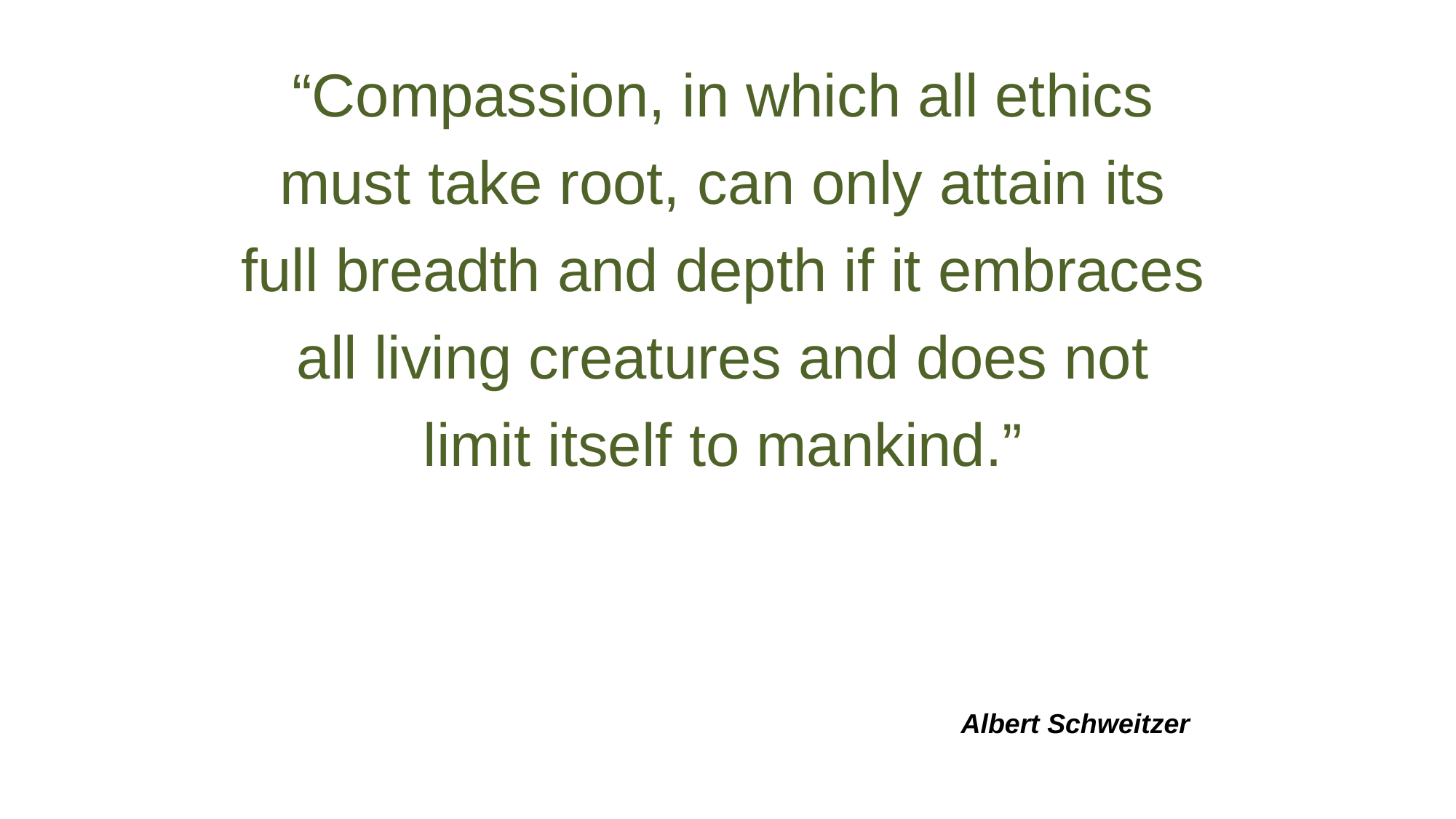

“Compassion, in which all ethics must take root, can only attain its full breadth and depth if it embraces all living creatures and does not limit itself to mankind.”
Albert Schweitzer